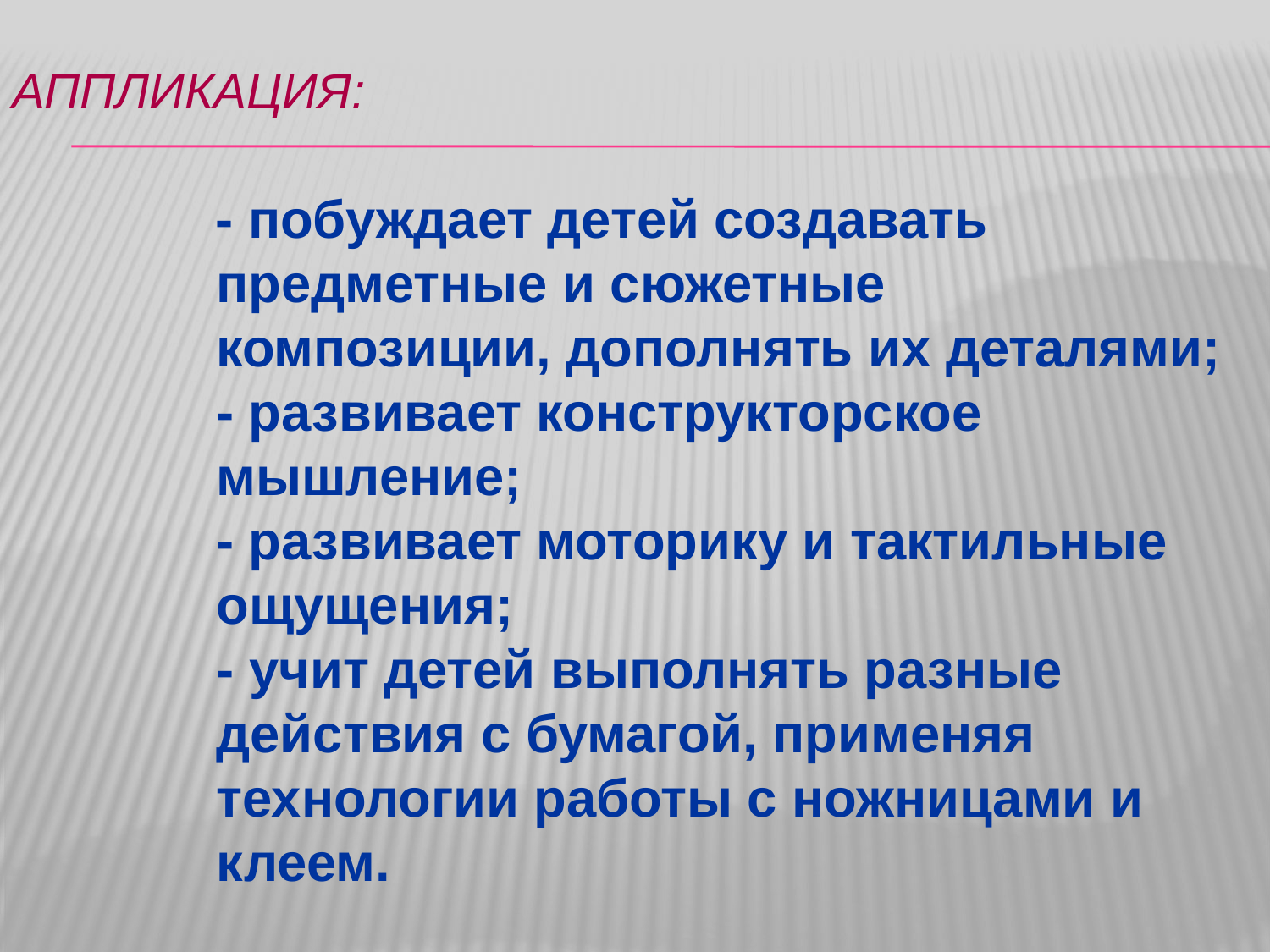

# Аппликация:
   - побуждает детей создавать предметные и сюжетные композиции, дополнять их деталями;
- развивает конструкторское мышление;
- развивает моторику и тактильные ощущения;
- учит детей выполнять разные действия с бумагой, применяя технологии работы с ножницами и клеем.